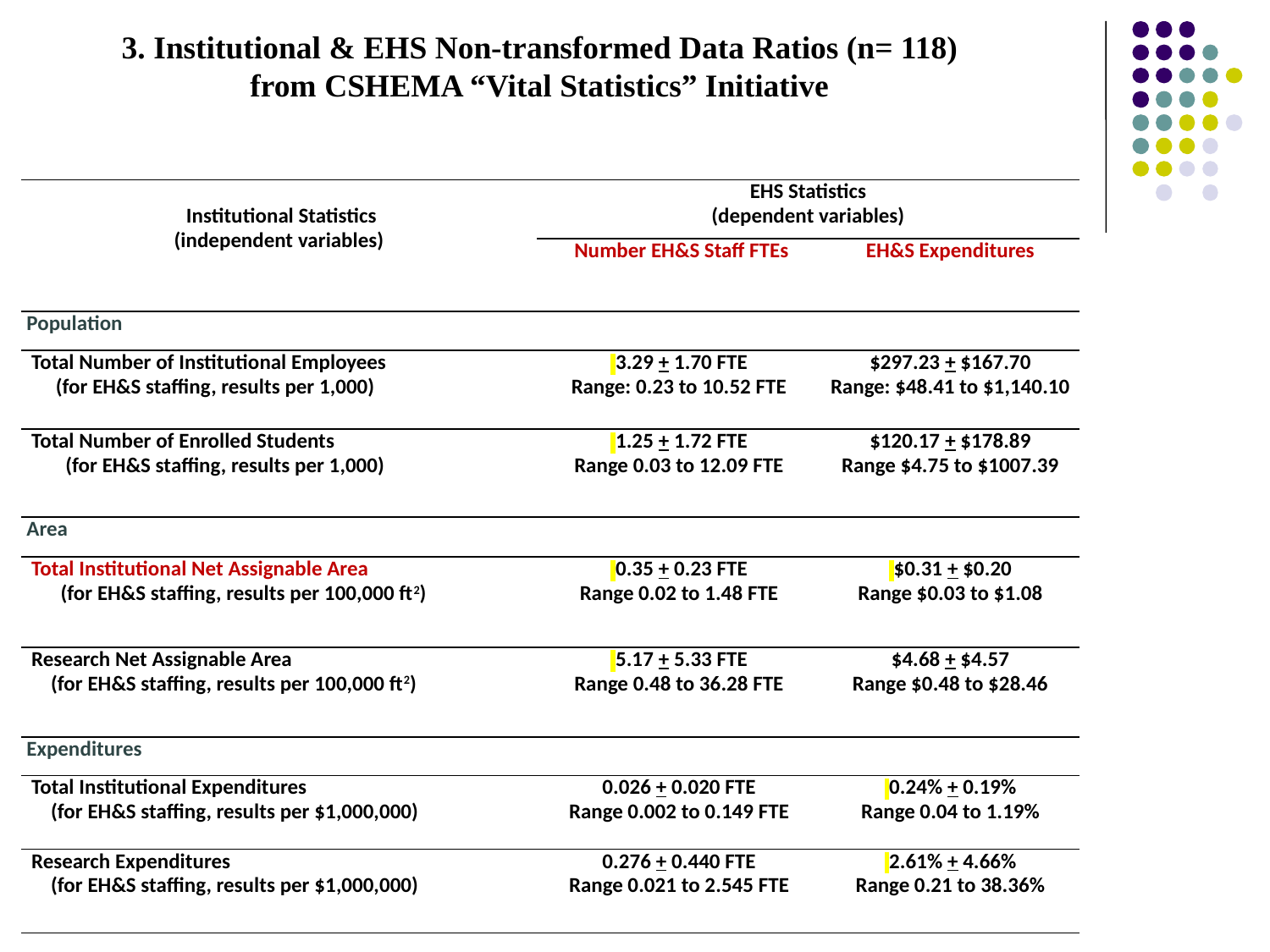

3. Institutional & EHS Non-transformed Data Ratios (n= 118) from CSHEMA “Vital Statistics” Initiative
| Institutional Statistics (independent variables) | EHS Statistics (dependent variables) |  |
| --- | --- | --- |
|  | Number EH&S Staff FTEs | EH&S Expenditures |
| Population |  |  |
| Total Number of Institutional Employees (for EH&S staffing, results per 1,000) | 3.29 + 1.70 FTE Range: 0.23 to 10.52 FTE | $297.23 + $167.70 Range: $48.41 to $1,140.10 |
| Total Number of Enrolled Students (for EH&S staffing, results per 1,000) | 1.25 + 1.72 FTE Range 0.03 to 12.09 FTE | $120.17 + $178.89 Range $4.75 to $1007.39 |
| Area |  |  |
| Total Institutional Net Assignable Area (for EH&S staffing, results per 100,000 ft2) | 0.35 + 0.23 FTE Range 0.02 to 1.48 FTE | $0.31 + $0.20 Range $0.03 to $1.08 |
| Research Net Assignable Area (for EH&S staffing, results per 100,000 ft2) | 5.17 + 5.33 FTE Range 0.48 to 36.28 FTE | $4.68 + $4.57 Range $0.48 to $28.46 |
| Expenditures |  |  |
| Total Institutional Expenditures (for EH&S staffing, results per $1,000,000) | 0.026 + 0.020 FTE Range 0.002 to 0.149 FTE | 0.24% + 0.19% Range 0.04 to 1.19% |
| Research Expenditures (for EH&S staffing, results per $1,000,000) | 0.276 + 0.440 FTE Range 0.021 to 2.545 FTE | 2.61% + 4.66% Range 0.21 to 38.36% |